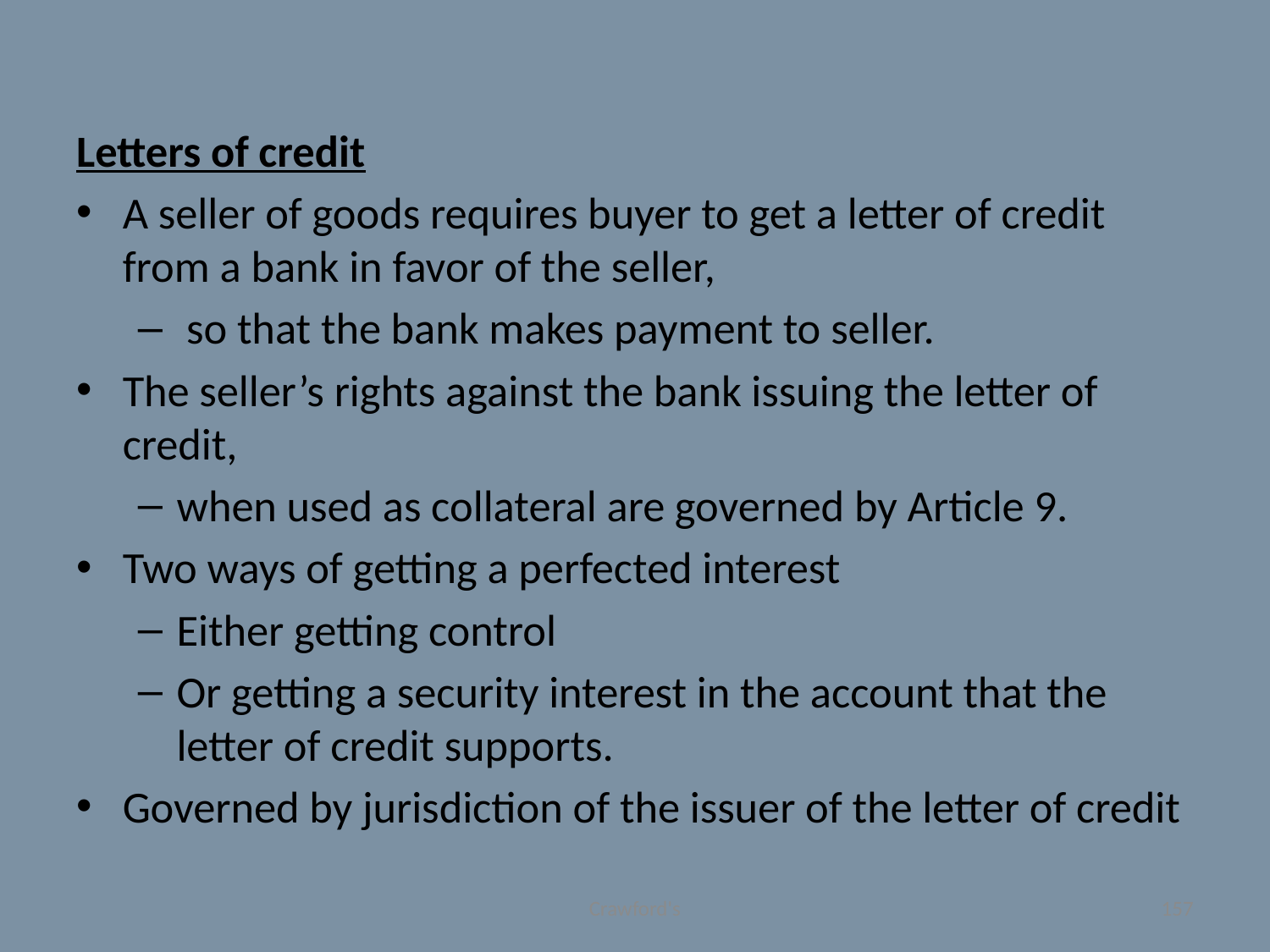

#
Letters of credit
A seller of goods requires buyer to get a letter of credit from a bank in favor of the seller,
 so that the bank makes payment to seller.
The seller’s rights against the bank issuing the letter of credit,
when used as collateral are governed by Article 9.
Two ways of getting a perfected interest
Either getting control
Or getting a security interest in the account that the letter of credit supports.
Governed by jurisdiction of the issuer of the letter of credit

Crawford's
157